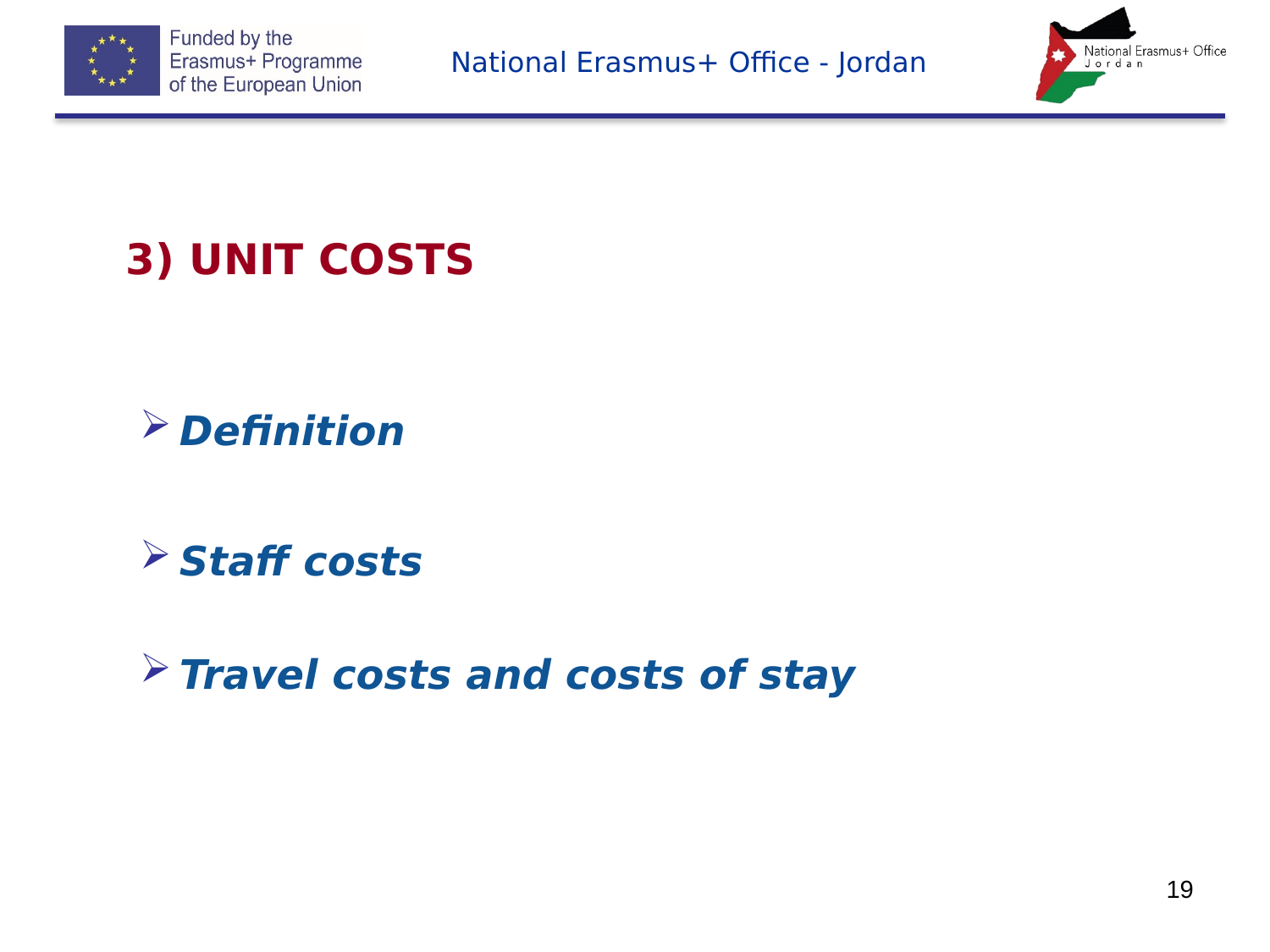

3) Unit costs

Definition

Staff costs

Travel costs and costs of stay

19